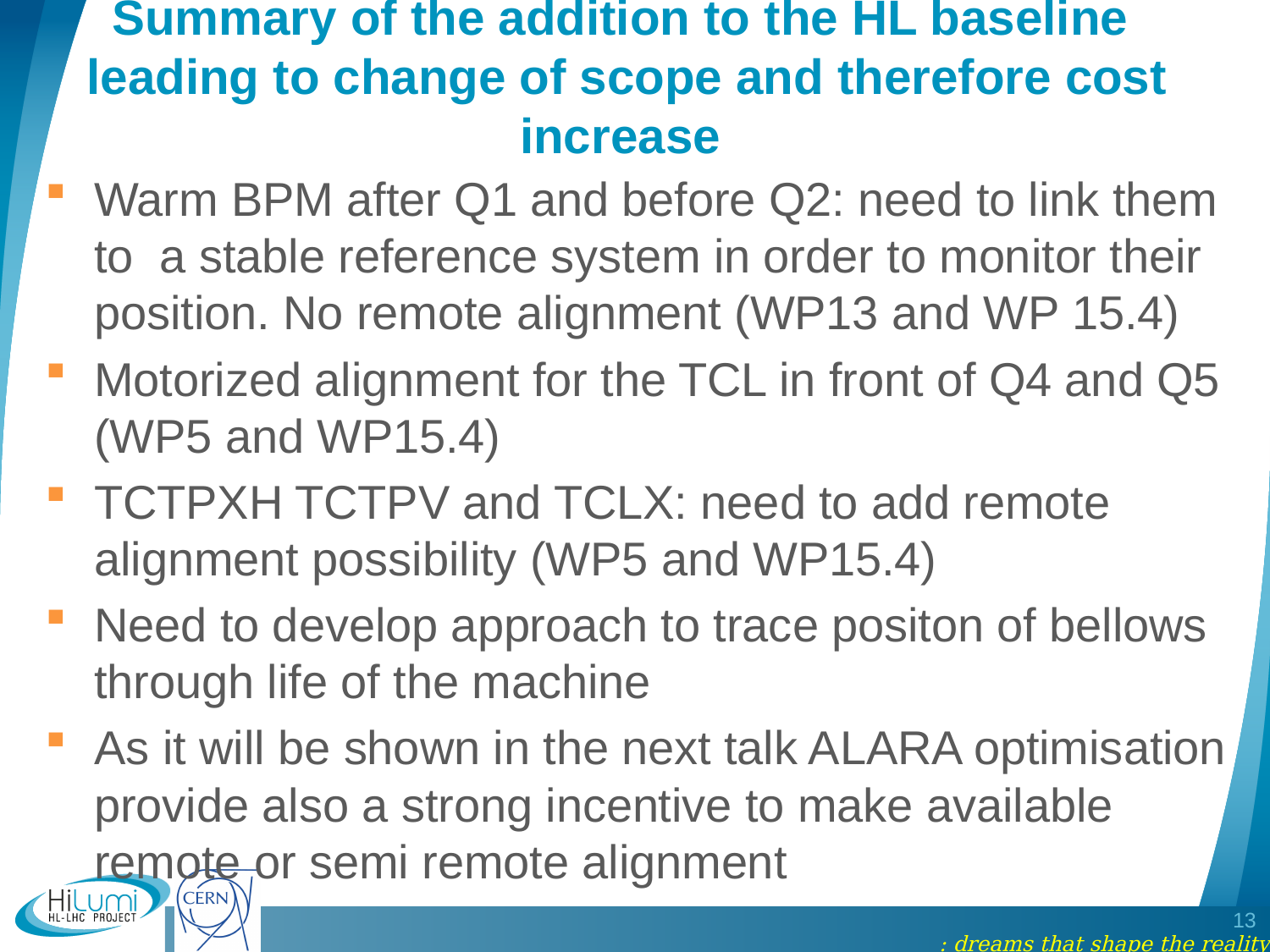

# Summary of the addition to the HL baseline leading to change of scope and therefore cost increase
Warm BPM after Q1 and before Q2: need to link them to  a stable reference system in order to monitor their position. No remote alignment (WP13 and WP 15.4)
Motorized alignment for the TCL in front of Q4 and Q5 (WP5 and WP15.4)
TCTPXH TCTPV and TCLX: need to add remote alignment possibility (WP5 and WP15.4)
Need to develop approach to trace positon of bellows through life of the machine
As it will be shown in the next talk ALARA optimisation provide also a strong incentive to make available remote or semi remote alignment

13